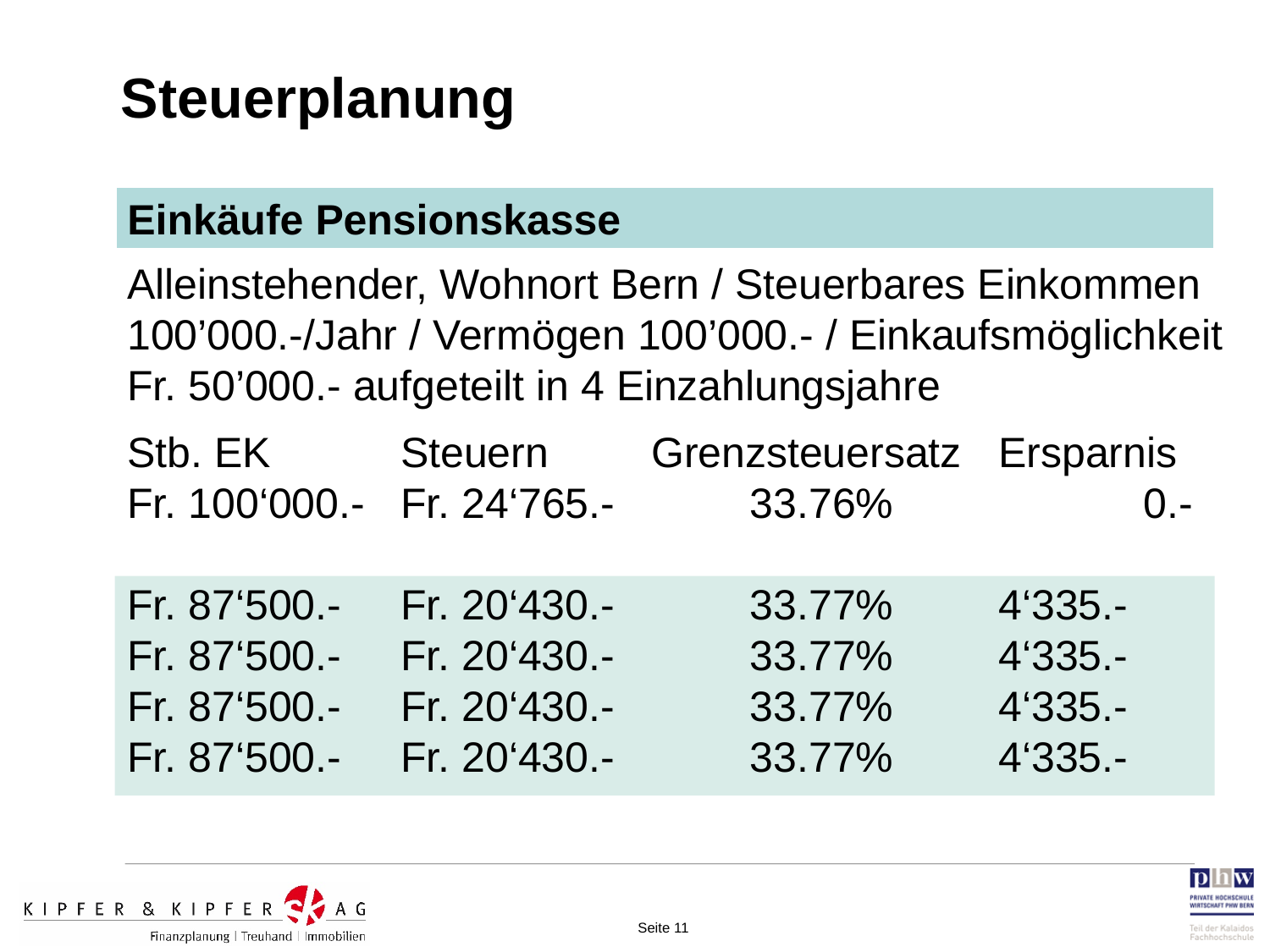

Steuerplanung
Einkäufe Pensionskasse
Alleinstehender, Wohnort Bern / Steuerbares Einkommen 100’000.-/Jahr / Vermögen 100’000.- / Einkaufsmöglichkeit Fr. 50’000.- aufgeteilt in 4 Einzahlungsjahre

Stb. EK		Steuern	Grenzsteuersatz	Ersparnis
Fr. 	100‘000.-	Fr. 	24‘765.-		33.76%			0.-

Fr. 	87‘500.-	Fr. 20‘430.-		33.77%		4‘335.-
Fr. 	87‘500.-	Fr. 20‘430.-		33.77%		4‘335.-
Fr. 	87‘500.-	Fr. 20‘430.-		33.77%		4‘335.-
Fr. 	87‘500.-	Fr. 20‘430.-		33.77%		4‘335.-

Seite 11